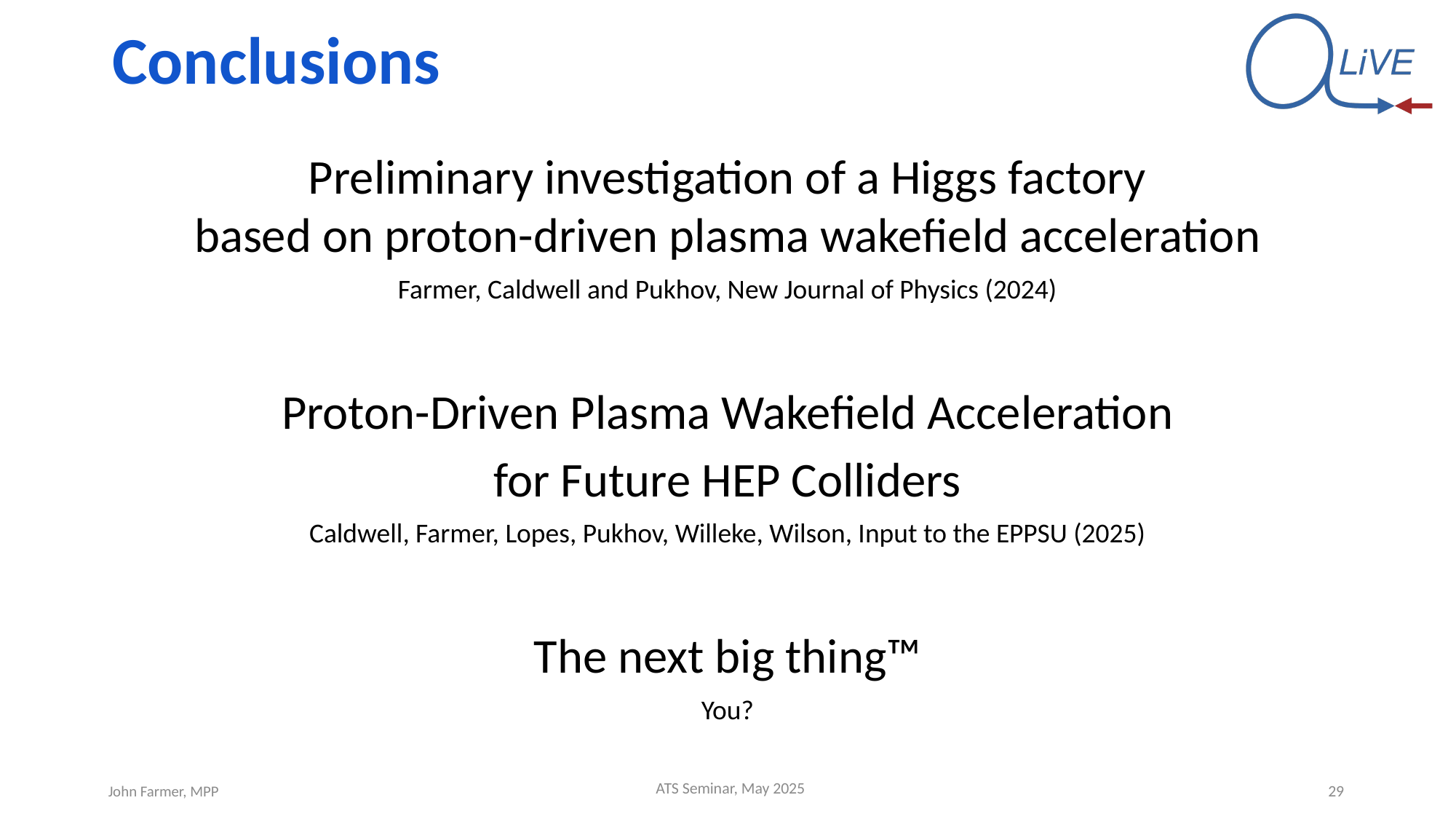

Conclusions
Preliminary investigation of a Higgs factory
based on proton-driven plasma wakefield acceleration
Farmer, Caldwell and Pukhov, New Journal of Physics (2024)

Proton-Driven Plasma Wakefield Acceleration
for Future HEP Colliders
Caldwell, Farmer, Lopes, Pukhov, Willeke, Wilson, Input to the EPPSU (2025)

The next big thing™
You?
29